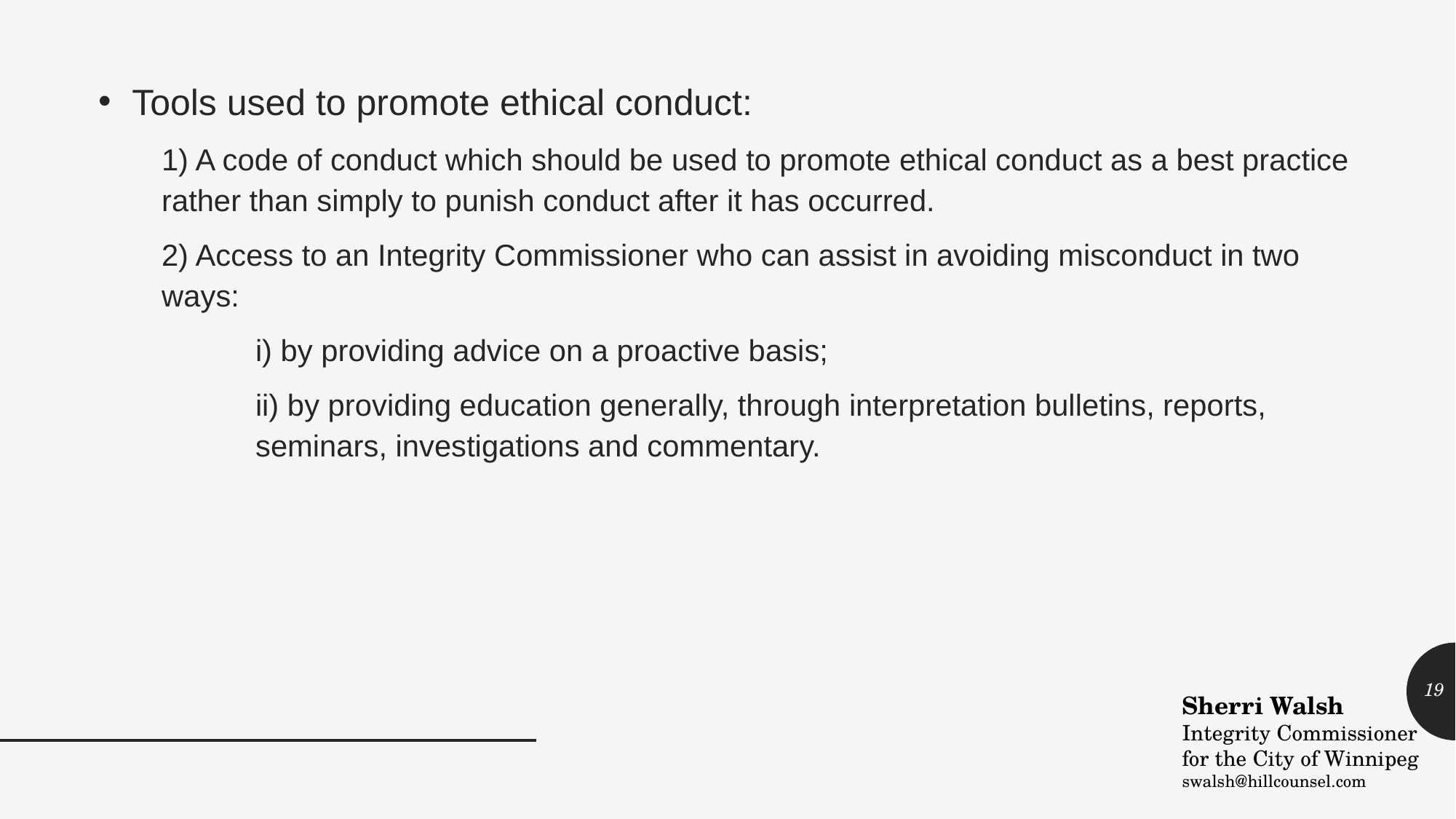

Tools used to promote ethical conduct:
1) A code of conduct which should be used to promote ethical conduct as a best practice rather than simply to punish conduct after it has occurred.
2) Access to an Integrity Commissioner who can assist in avoiding misconduct in two ways:
i) by providing advice on a proactive basis;
ii) by providing education generally, through interpretation bulletins, reports, seminars, investigations and commentary.

19
Sherri Walsh
Integrity Commissioner
for the City of Winnipeg
swalsh@hillcounsel.com